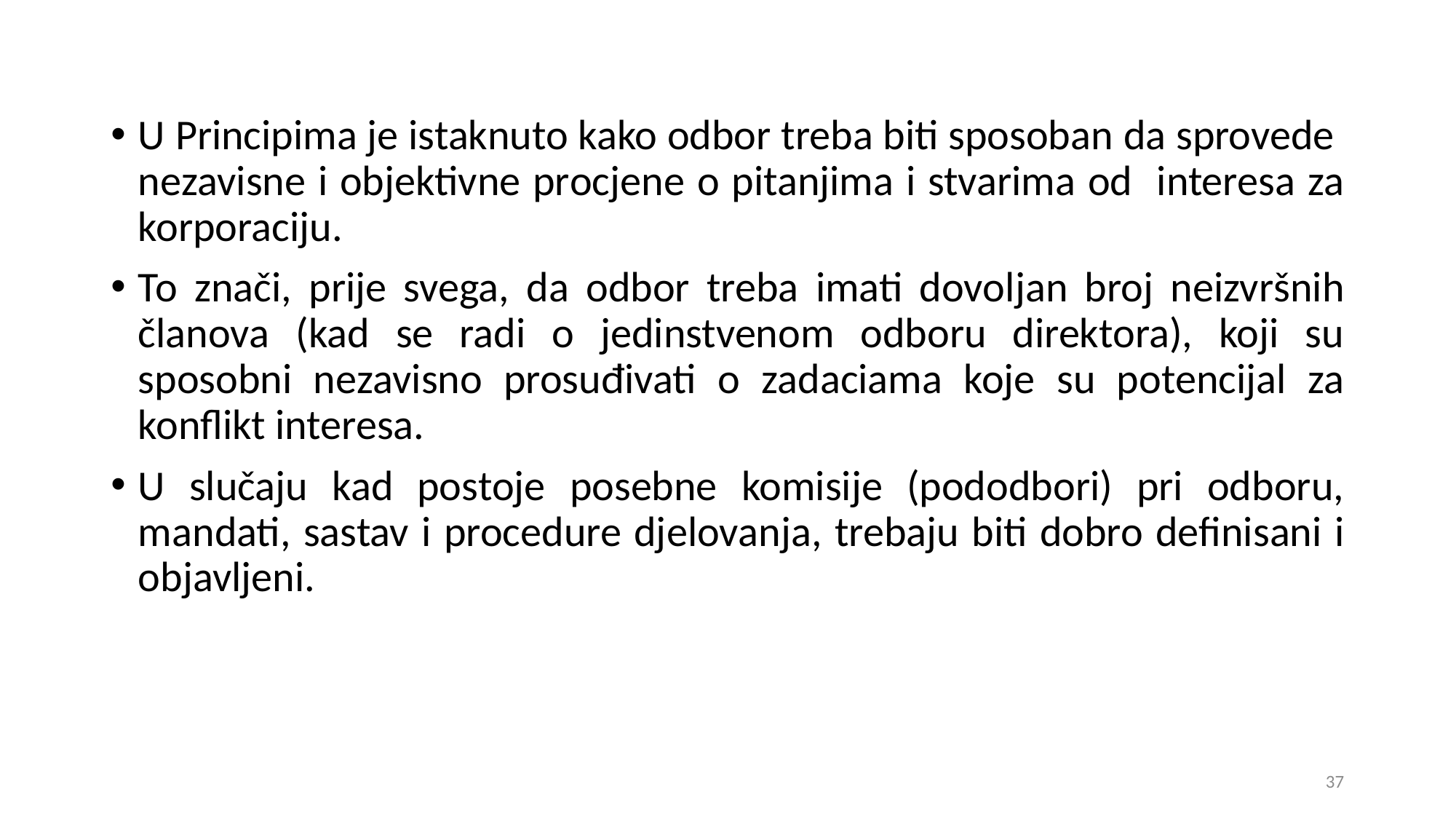

U Principima je istaknuto kako odbor treba biti sposoban da sprovede  nezavisne i objektivne procjene o pitanjima i stvarima od  interesa za korporaciju.
To znači, prije svega, da odbor treba imati dovoljan broj neizvršnih članova (kad se radi o jedinstvenom odboru direktora), koji su sposobni nezavisno prosuđivati o zadaciama koje su potencijal za konflikt interesa.
U slučaju kad postoje posebne komisije (pododbori) pri odboru, mandati, sastav i procedure djelovanja, trebaju biti dobro definisani i objavljeni.
37